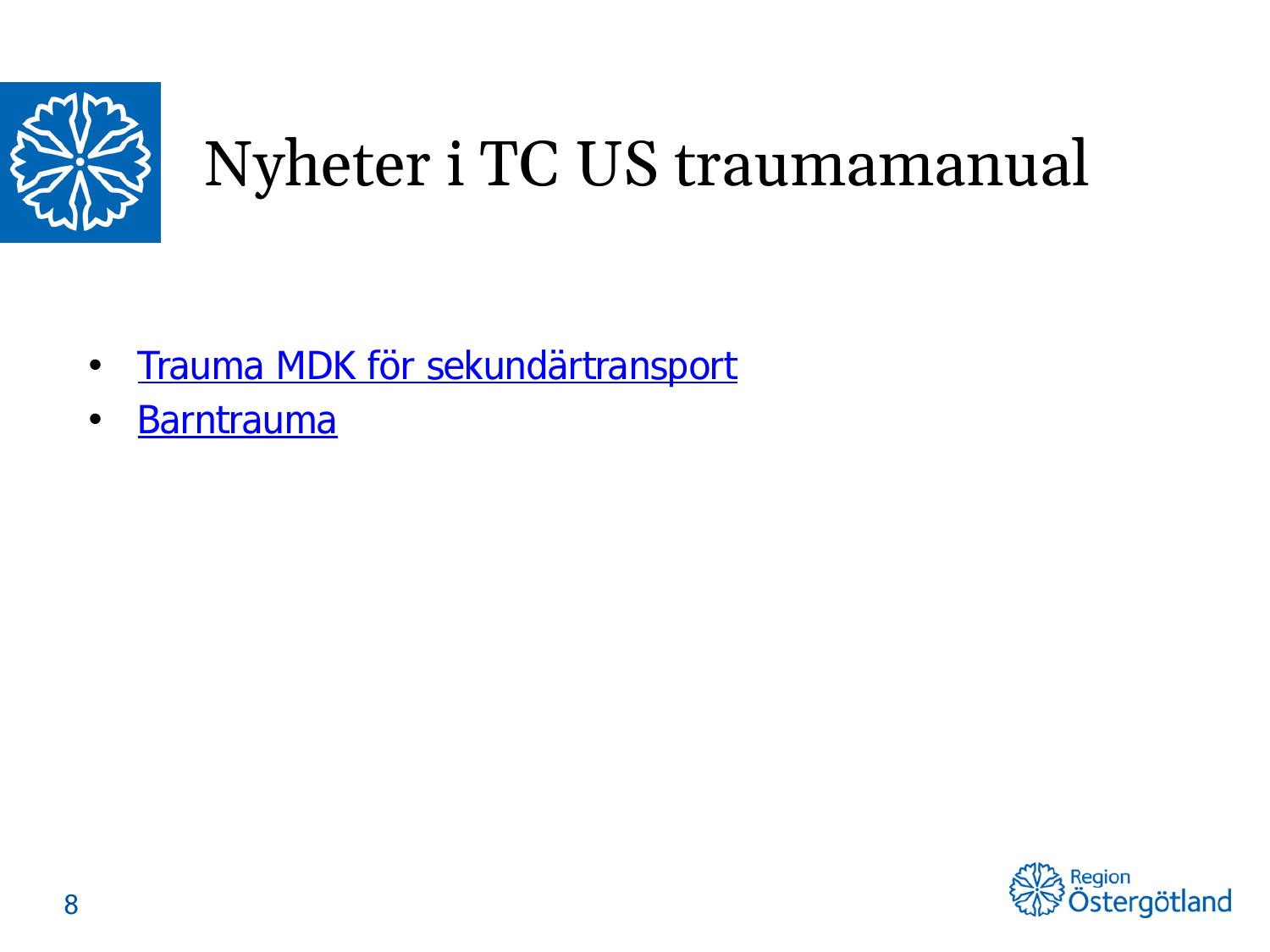

# Nyheter i TC US traumamanual
Trauma MDK för sekundärtransport
Barntrauma
8